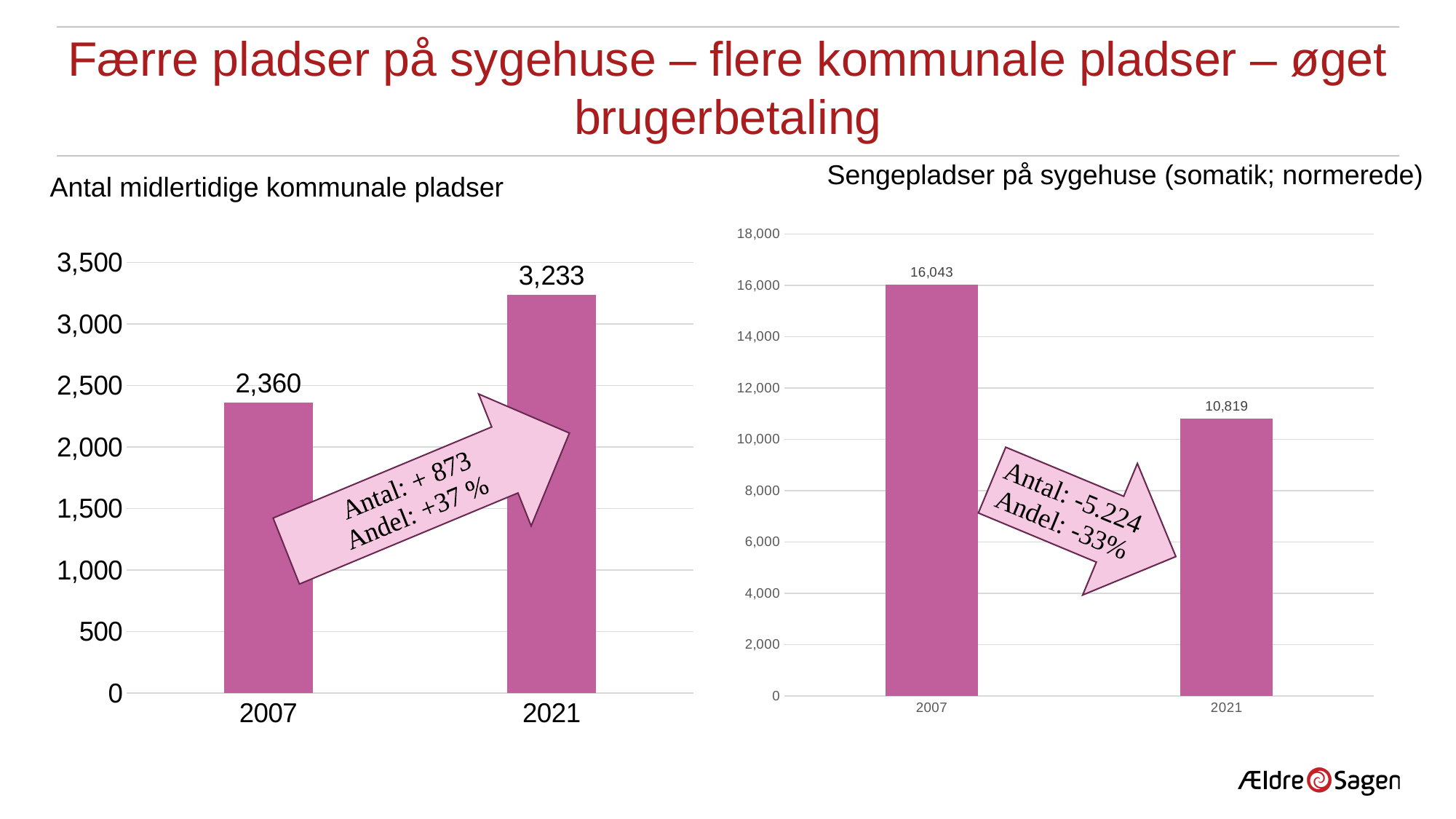

# Færre pladser på sygehuse – flere kommunale pladser – øget brugerbetaling
Antal midlertidige kommunale pladser
Sengepladser på sygehuse (somatik; normerede)

### Chart

| Category |  |
|---|---|
| 2007 | 16043.0 |
| 2021 | 10819.0 |

### Chart

| Category | 2007 |
|---|---|
| 2007 | 2360.0 |
| 2021 | 3233.0 |